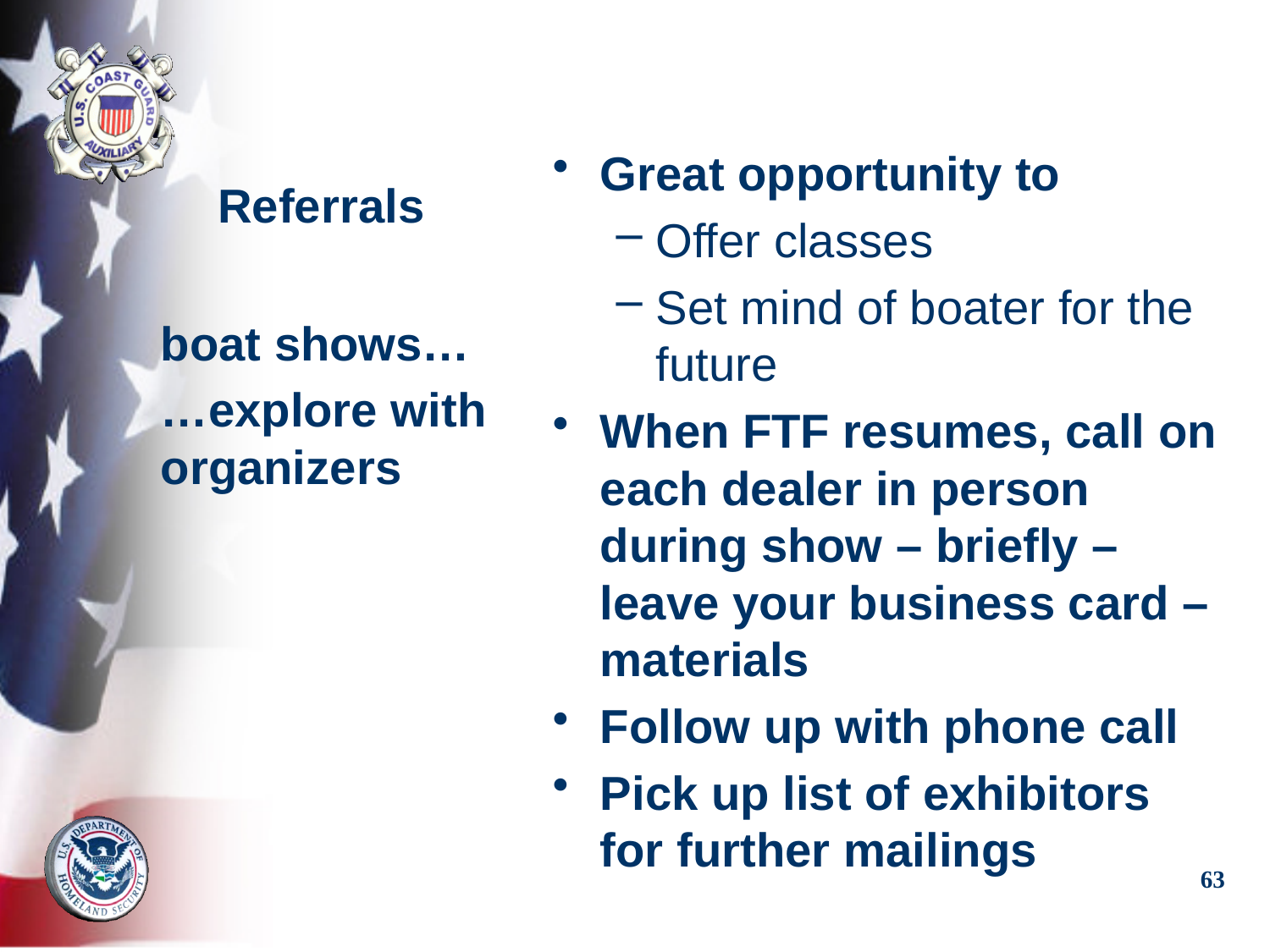

# Referrals
Great opportunity to
Offer classes
Set mind of boater for the future
When FTF resumes, call on each dealer in person during show – briefly – leave your business card – materials
Follow up with phone call
Pick up list of exhibitors for further mailings

boat shows…
…explore with organizers

63